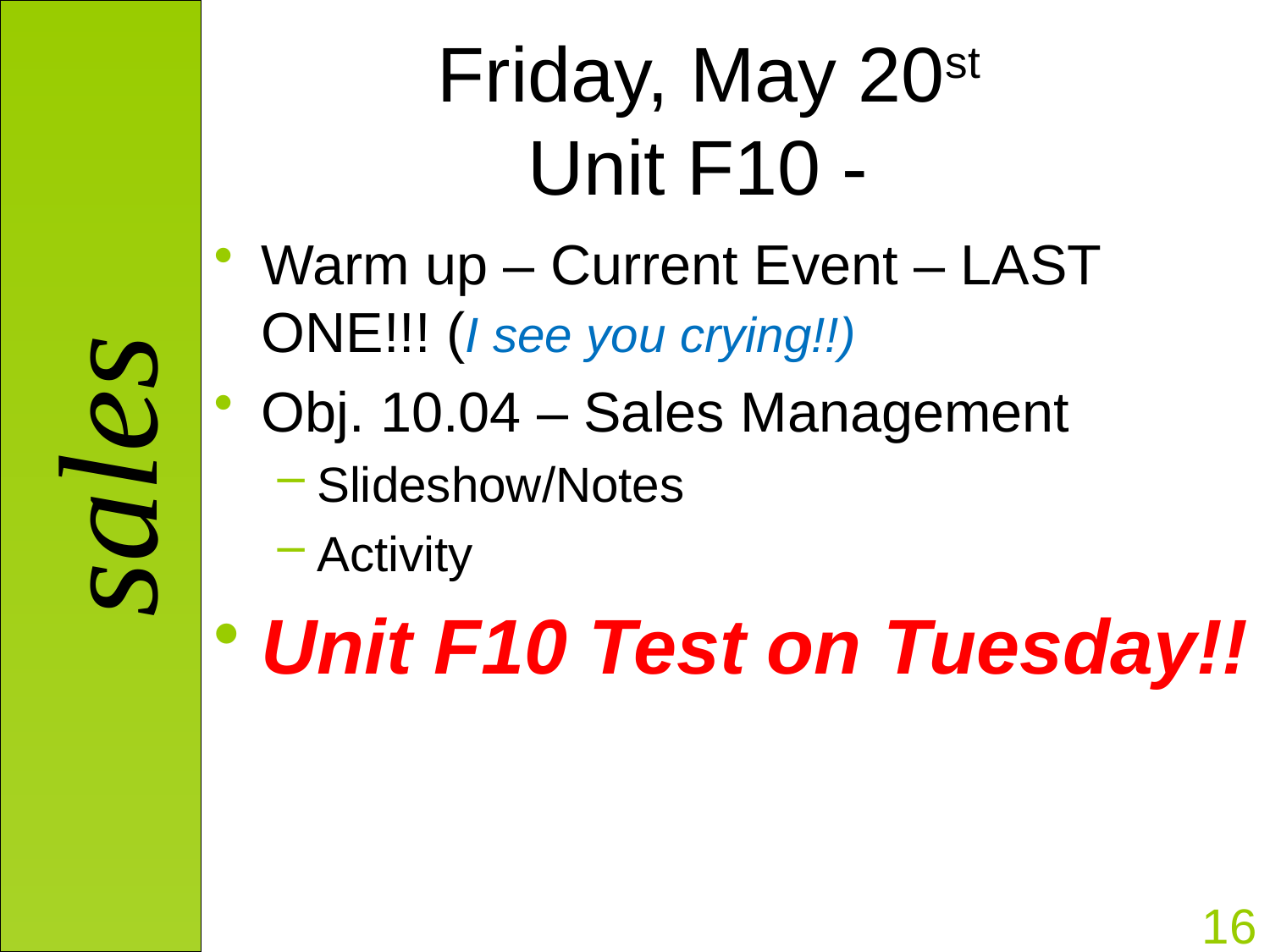

# Friday, May 20st Unit F10 -
Warm up – Current Event – LAST ONE!!! (I see you crying!!)
Obj. 10.04 – Sales Management
Slideshow/Notes
Activity
Unit F10 Test on Tuesday!!
16